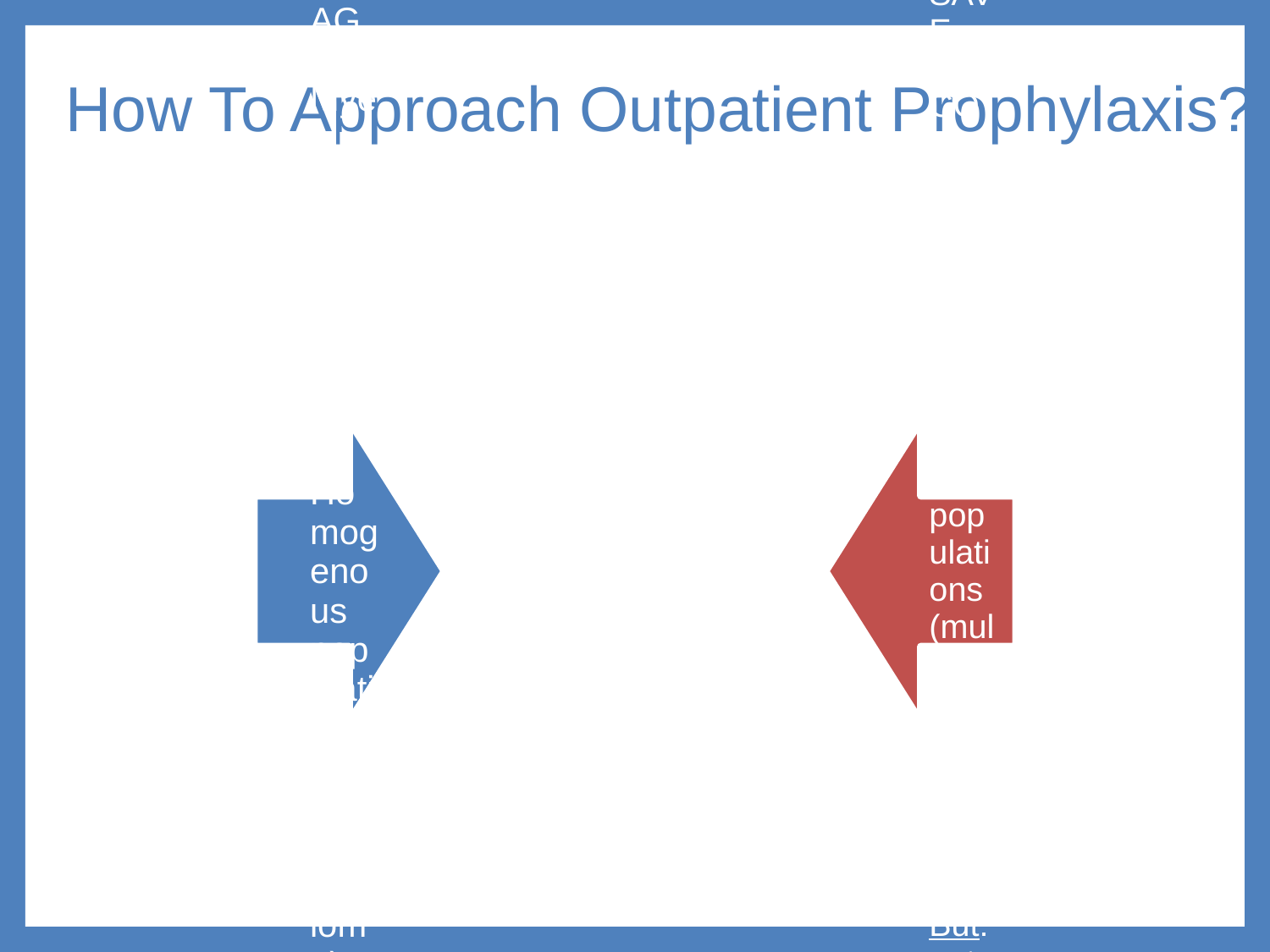

# How To Approach Outpatient Prophylaxis?
Very high event rates
Lower event rates
Heterogenous populations (multiple sites, stages, chemo)